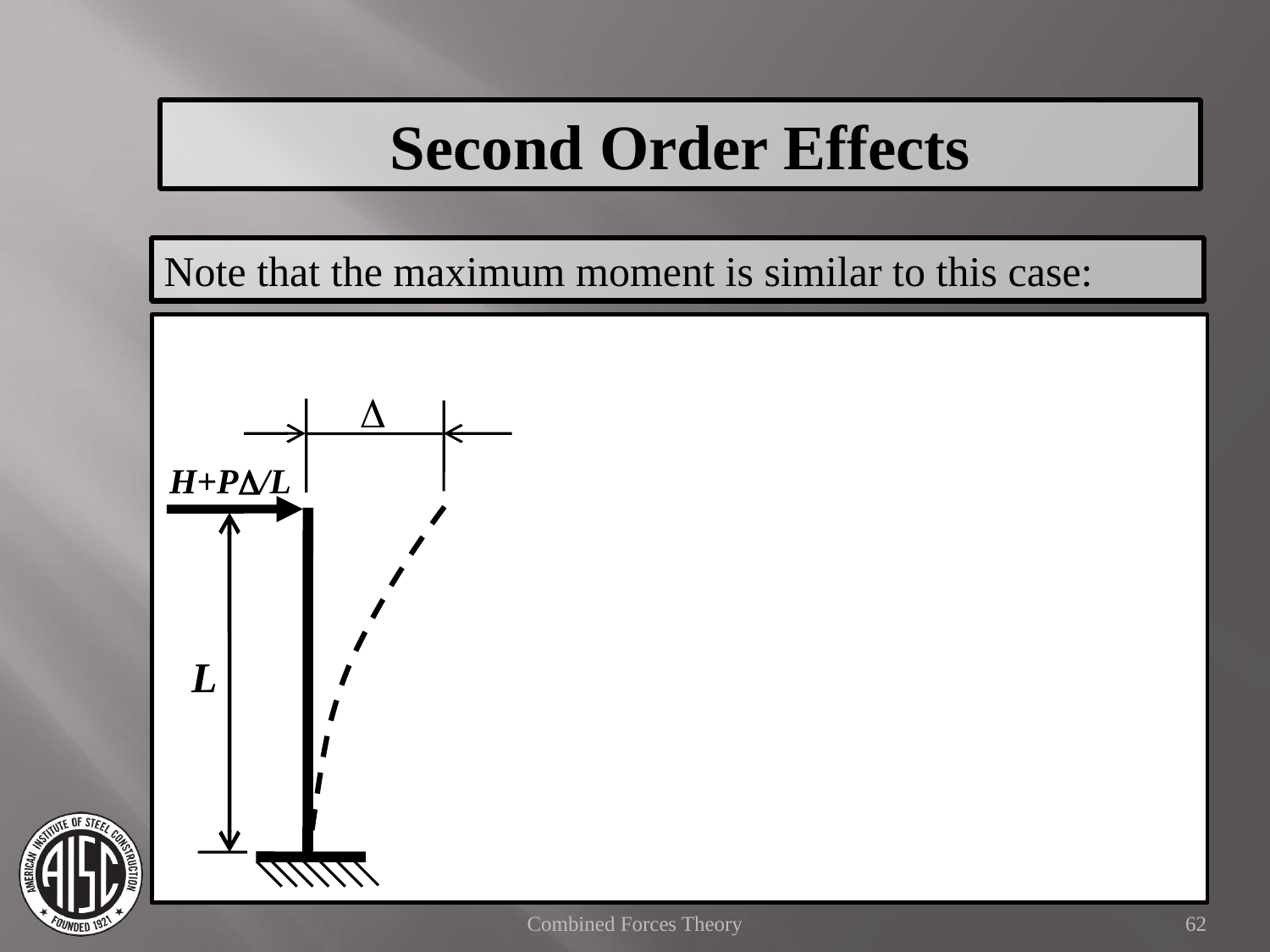

Second Order Effects
Note that the maximum moment is similar to this case:

Δ

H+PΔ/L

L

Combined Forces Theory
62